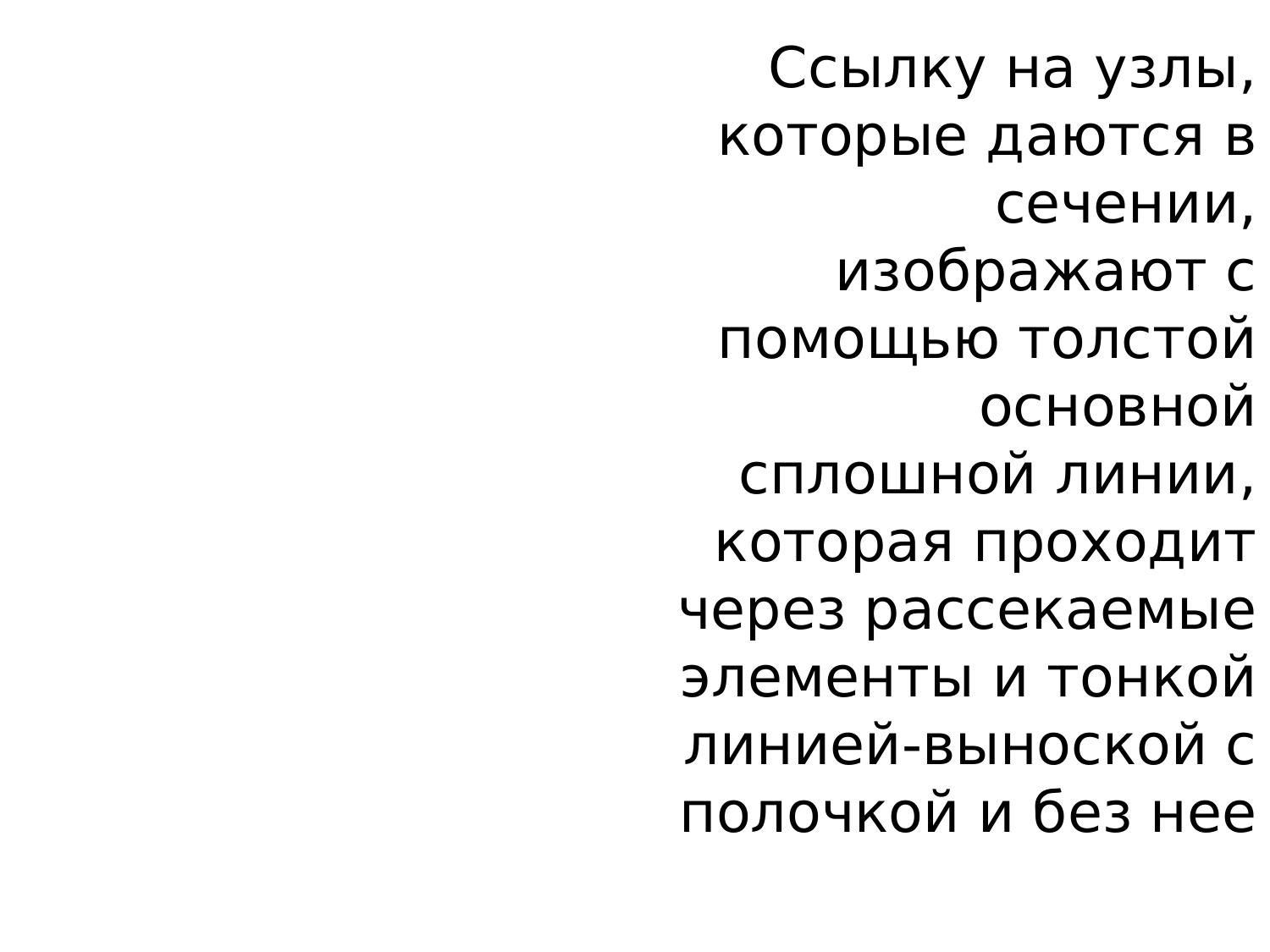

Ссылку на узлы, которые даются в сечении, изображают с помощью толстой основной сплошной линии, которая проходит через рассекаемые элементы и тонкой линией-выноской с полочкой и без нее